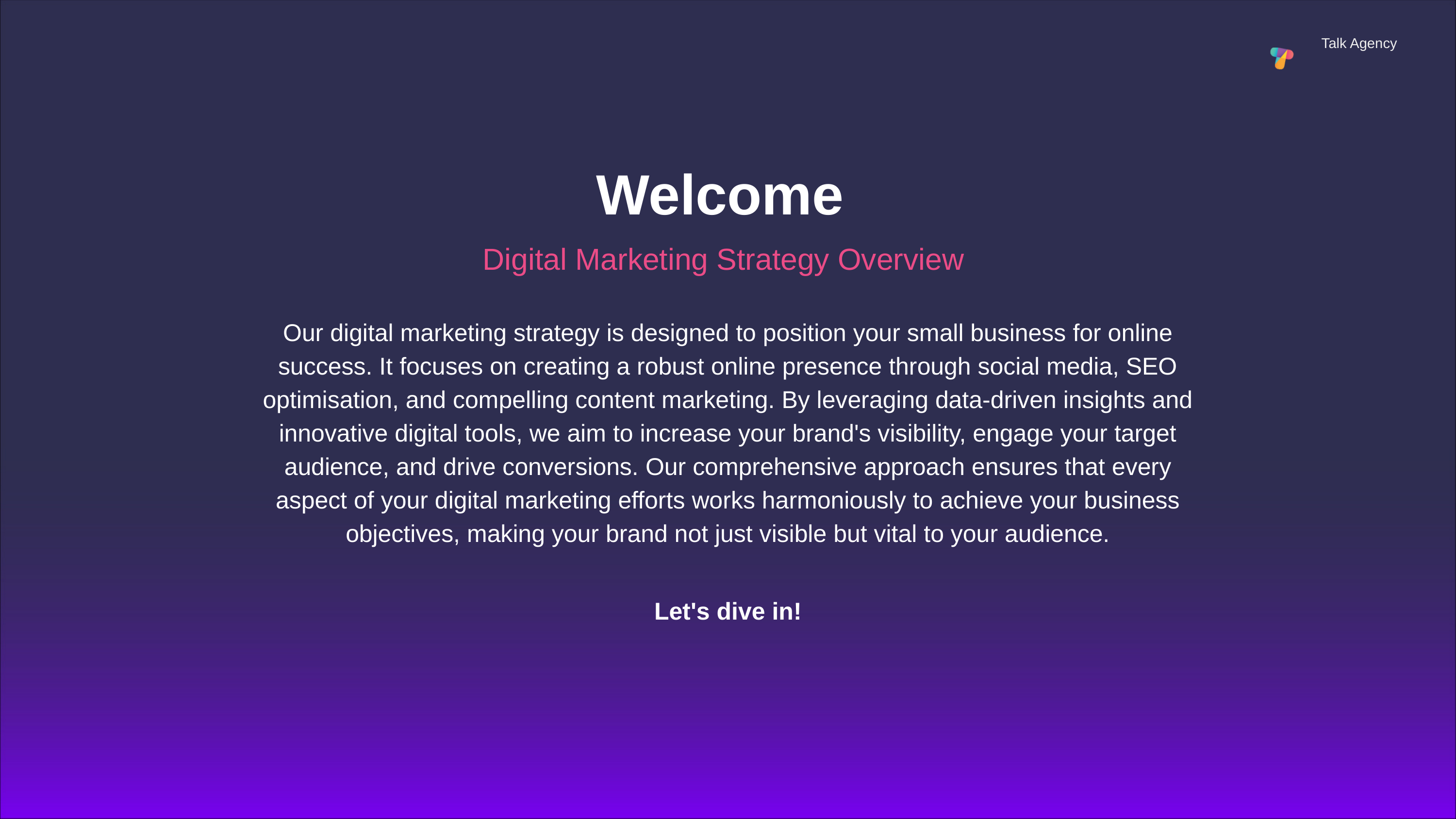

Talk Agency

Welcome

Digital Marketing Strategy Overview

Our digital marketing strategy is designed to position your small business for online success. It focuses on creating a robust online presence through social media, SEO optimisation, and compelling content marketing. By leveraging data-driven insights and innovative digital tools, we aim to increase your brand's visibility, engage your target audience, and drive conversions. Our comprehensive approach ensures that every aspect of your digital marketing efforts works harmoniously to achieve your business objectives, making your brand not just visible but vital to your audience.

Let's dive in!